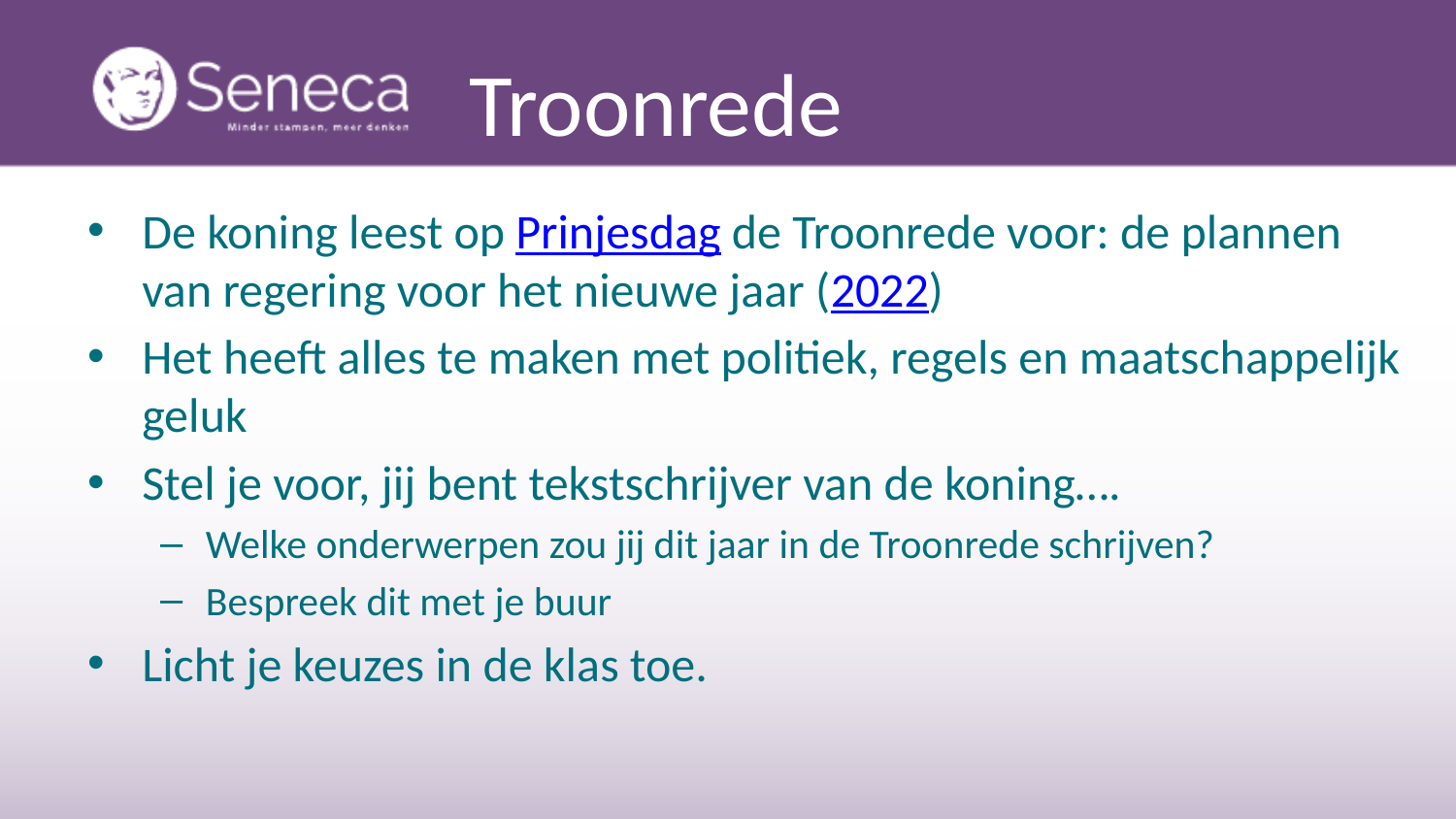

# Troonrede
De koning leest op Prinjesdag de Troonrede voor: de plannen van regering voor het nieuwe jaar (2022)
Het heeft alles te maken met politiek, regels en maatschappelijk geluk
Stel je voor, jij bent tekstschrijver van de koning….
Welke onderwerpen zou jij dit jaar in de Troonrede schrijven?
Bespreek dit met je buur
Licht je keuzes in de klas toe.